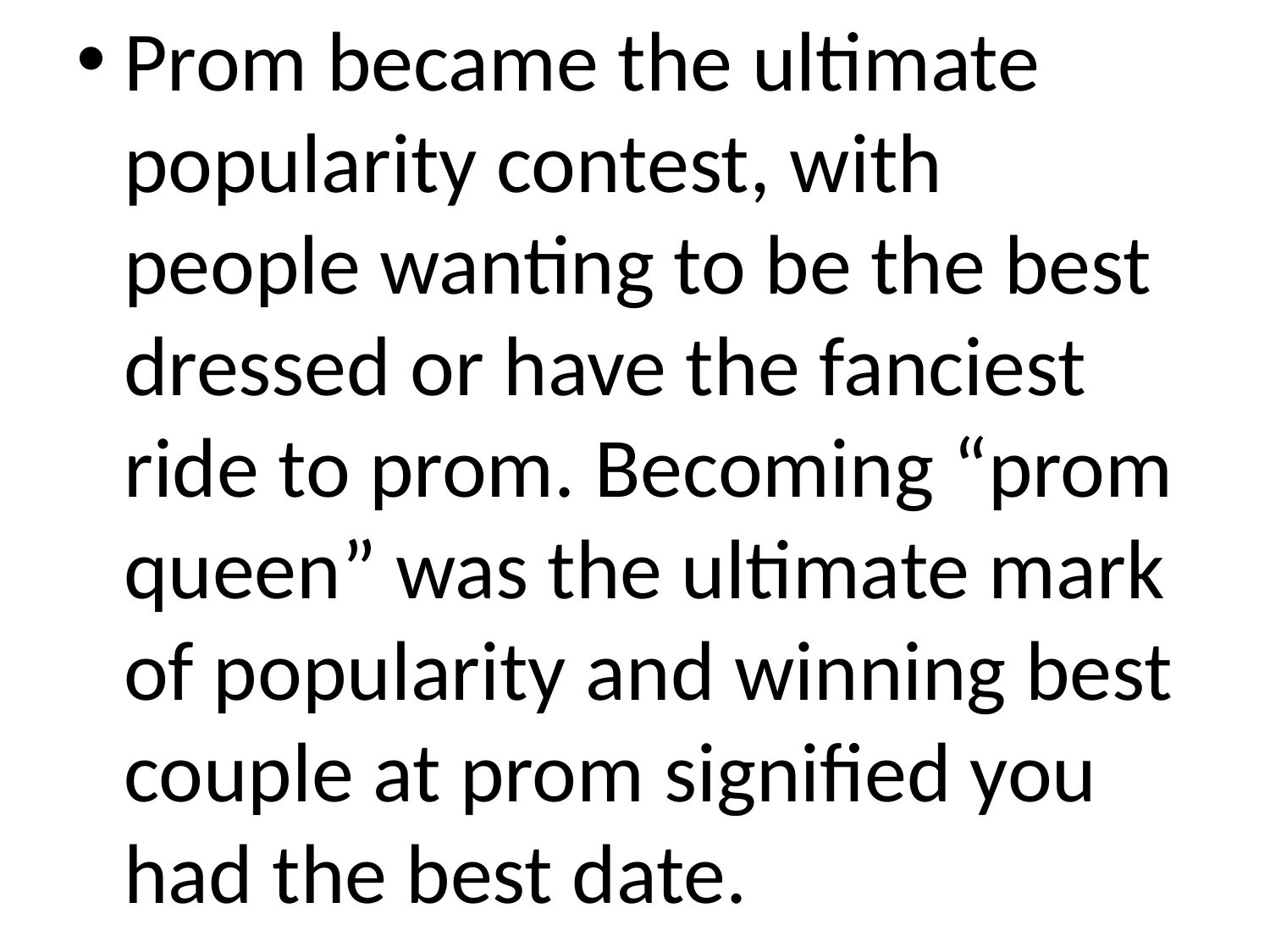

Prom became the ultimate popularity contest, with people wanting to be the best dressed or have the fanciest ride to prom. Becoming “prom queen” was the ultimate mark of popularity and winning best couple at prom signified you had the best date.